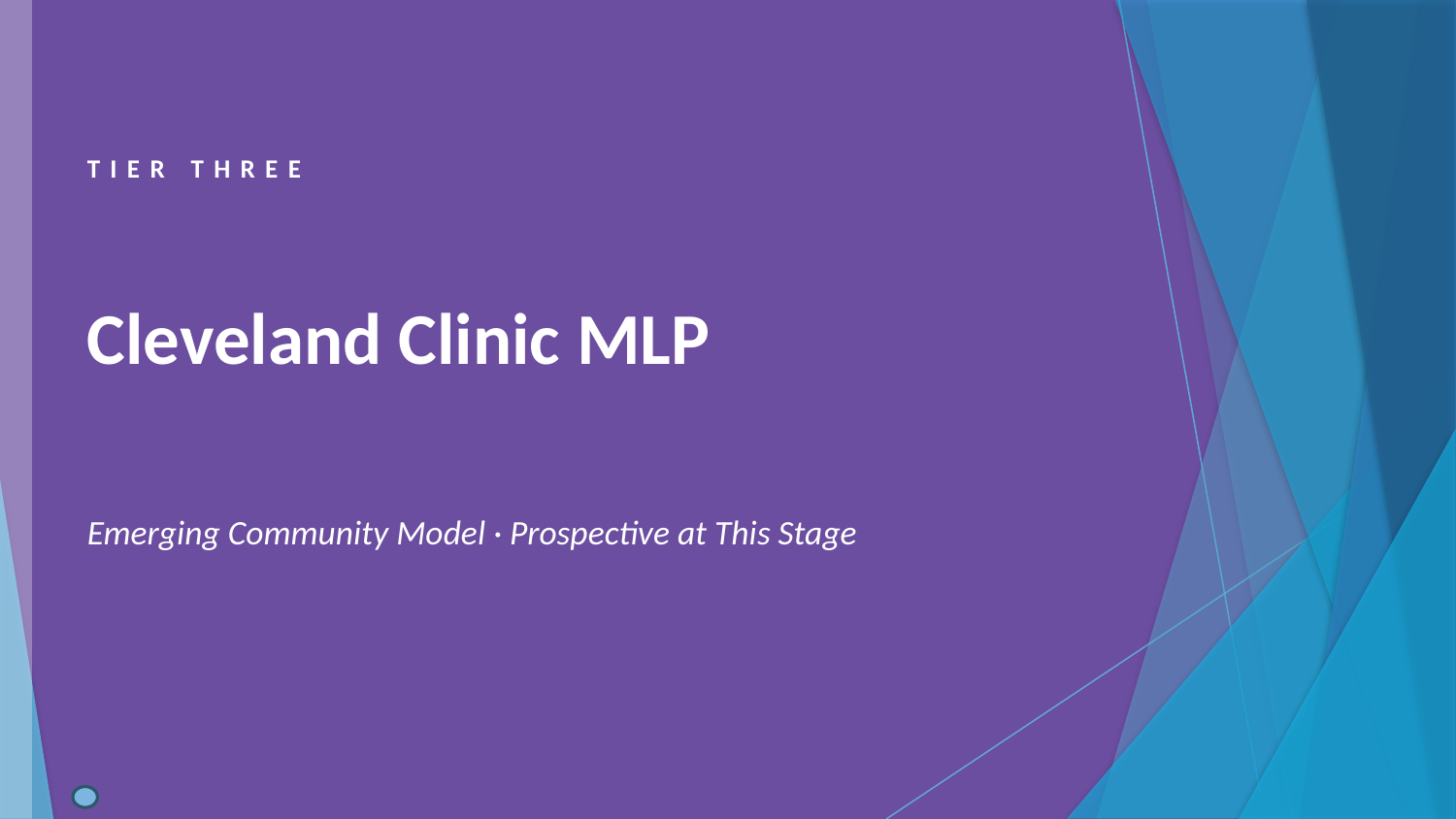

TIER THREE
Cleveland Clinic MLP
Emerging Community Model · Prospective at This Stage